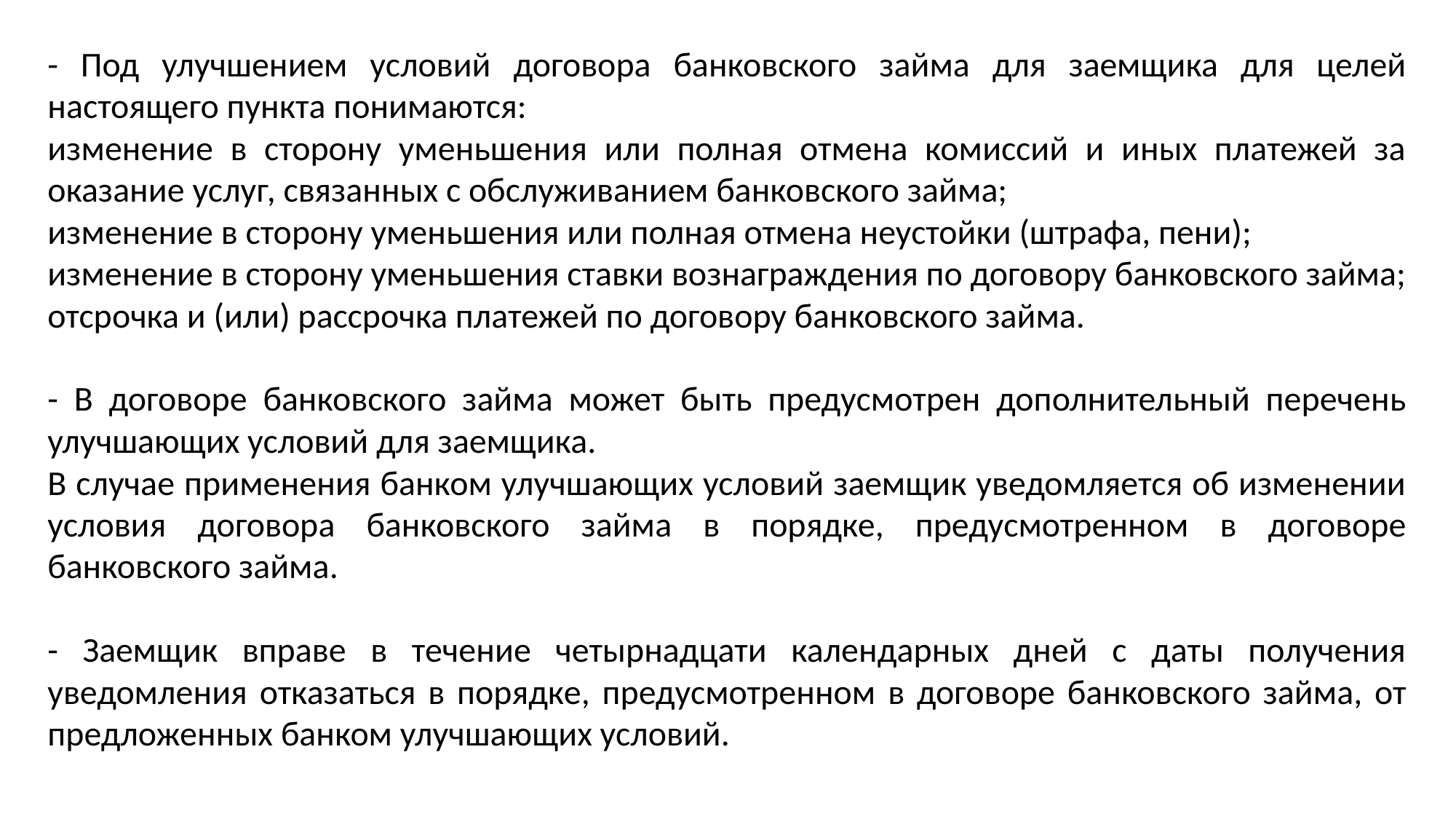

- Под улучшением условий договора банковского займа для заемщика для целей настоящего пункта понимаются:
изменение в сторону уменьшения или полная отмена комиссий и иных платежей за оказание услуг, связанных с обслуживанием банковского займа;
изменение в сторону уменьшения или полная отмена неустойки (штрафа, пени);
изменение в сторону уменьшения ставки вознаграждения по договору банковского займа;
отсрочка и (или) рассрочка платежей по договору банковского займа.

- В договоре банковского займа может быть предусмотрен дополнительный перечень улучшающих условий для заемщика.
В случае применения банком улучшающих условий заемщик уведомляется об изменении условия договора банковского займа в порядке, предусмотренном в договоре банковского займа.

- Заемщик вправе в течение четырнадцати календарных дней с даты получения уведомления отказаться в порядке, предусмотренном в договоре банковского займа, от предложенных банком улучшающих условий.